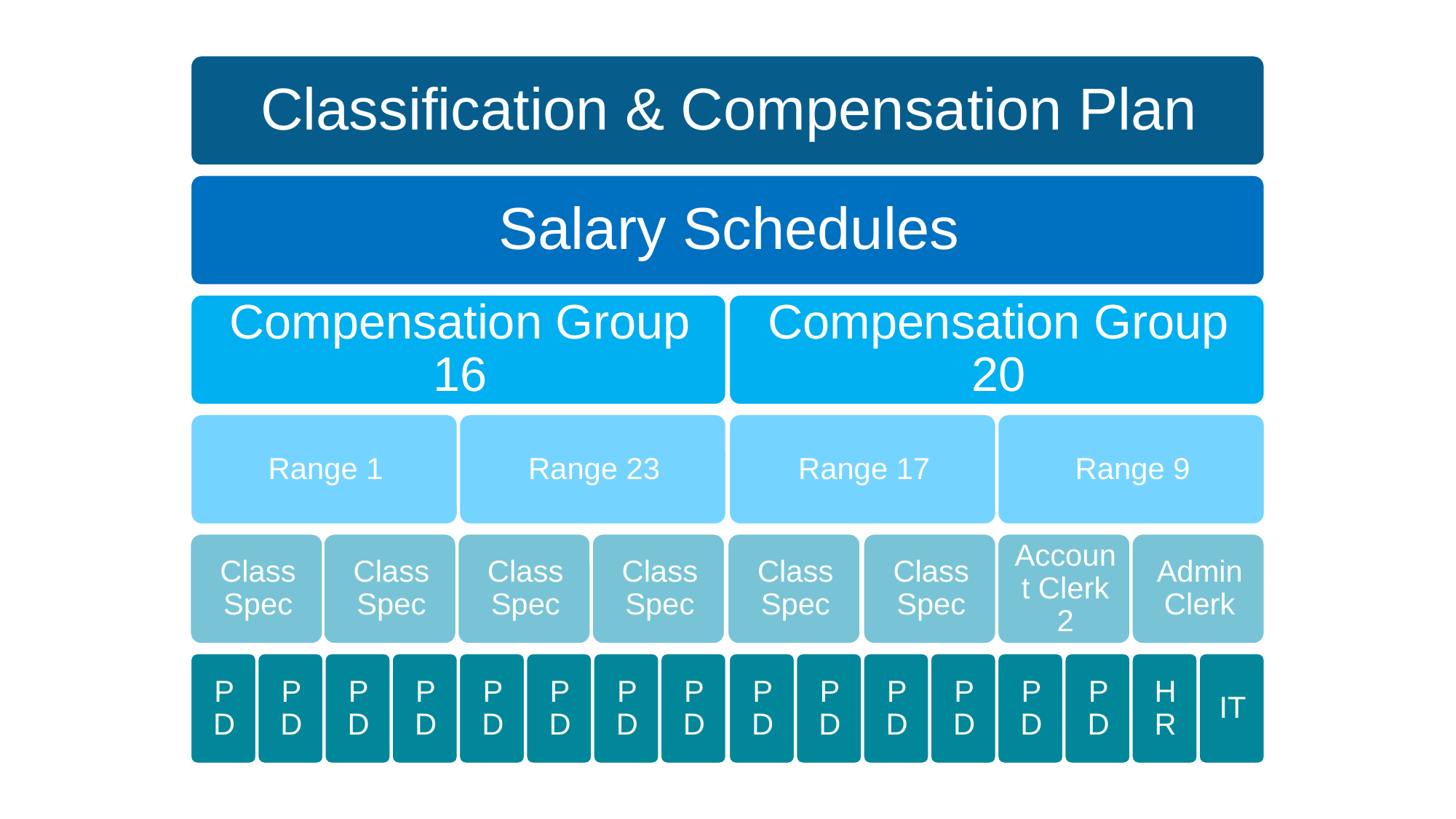

Classification & Compensation Plan
Salary Schedules
Compensation Group 16
Range 1
Class Spec
PD
PD
Class Spec
PD
PD
Range 23
Class Spec
PD
PD
Class Spec
PD
PD
Compensation Group 20
Range 17
Class Spec
PD
PD
Class Spec
PD
PD
Range 9
Account Clerk 2
PD
PD
Admin Clerk
HR
IT